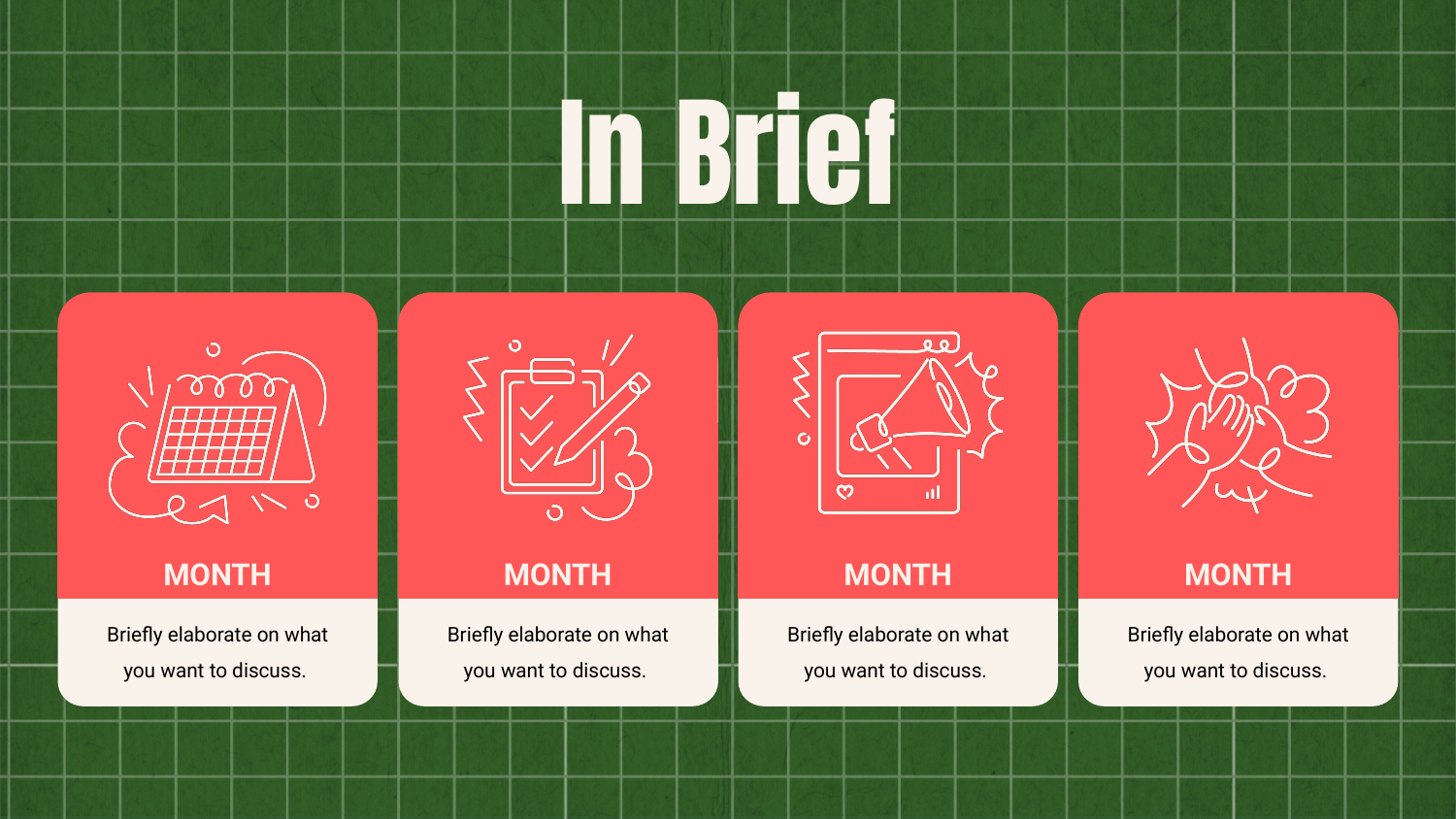

In Brief

MONTH
MONTH
MONTH
MONTH
Briefly elaborate on what you want to discuss.
Briefly elaborate on what you want to discuss.
Briefly elaborate on what you want to discuss.
Briefly elaborate on what you want to discuss.